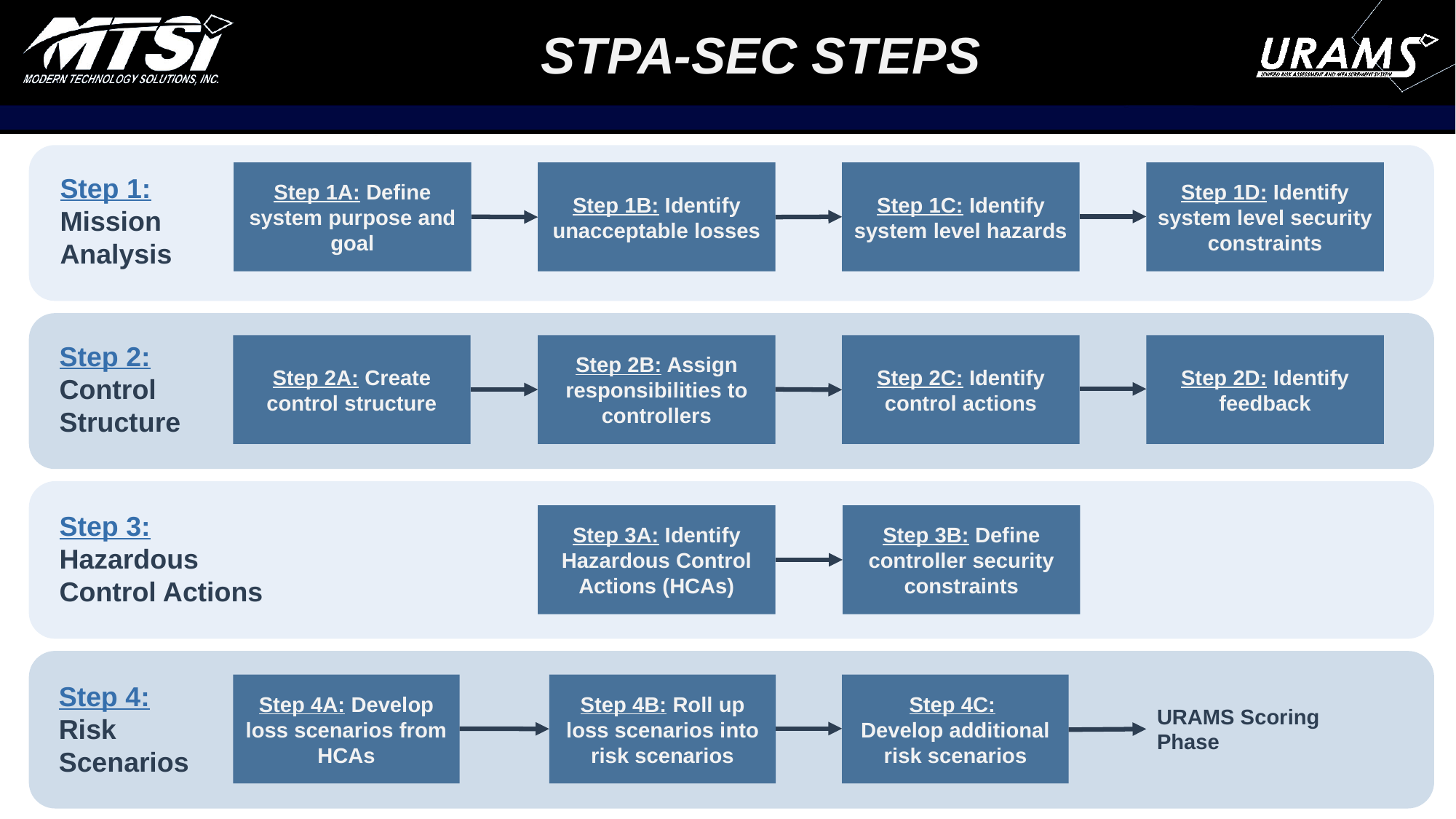

# STPA-Sec Steps

Step 1A: Define system purpose and goal
Step 1B: Identify unacceptable losses
Step 1C: Identify system level hazards
Step 1D: Identify system level security constraints
Step 1: Mission Analysis

Step 2: Control Structure
Step 2A: Create control structure
Step 2B: Assign responsibilities to controllers
Step 2C: Identify control actions
Step 2D: Identify feedback

Step 3: Hazardous Control Actions
Step 3A: Identify Hazardous Control Actions (HCAs)
Step 3B: Define controller security constraints

Step 4: Risk Scenarios
Step 4A: Develop loss scenarios from HCAs
Step 4B: Roll up loss scenarios into risk scenarios
Step 4C:
Develop additional risk scenarios
URAMS Scoring Phase